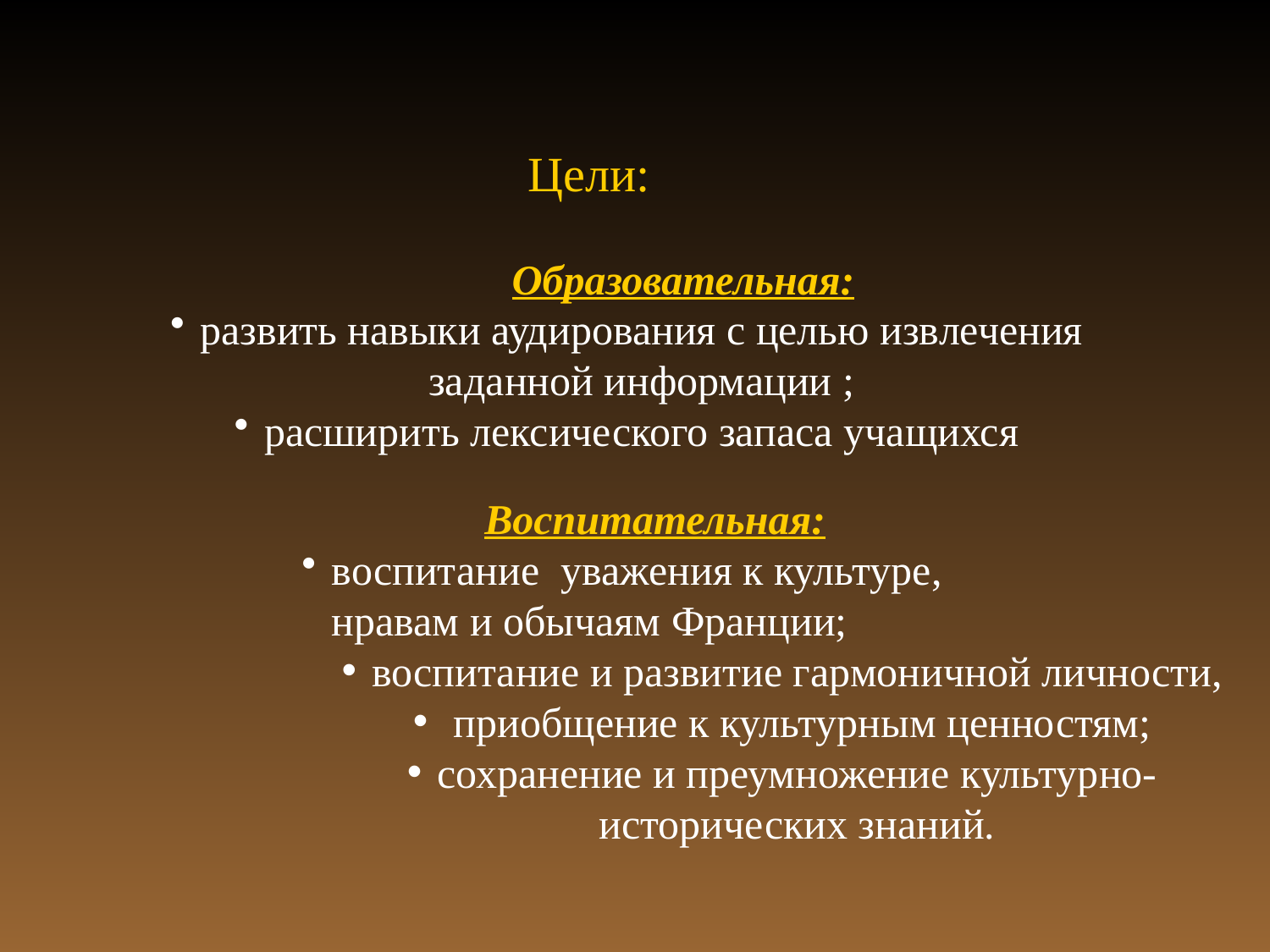

Цели:
			Образовательная:
развить навыки аудирования с целью извлечения заданной информации ;
расширить лексического запаса учащихся
Воспитательная:
воспитание  уважения к культуре,
нравам и обычаям Франции;
воспитание и развитие гармоничной личности,
 приобщение к культурным ценностям;
сохранение и преумножение культурно-исторических знаний.